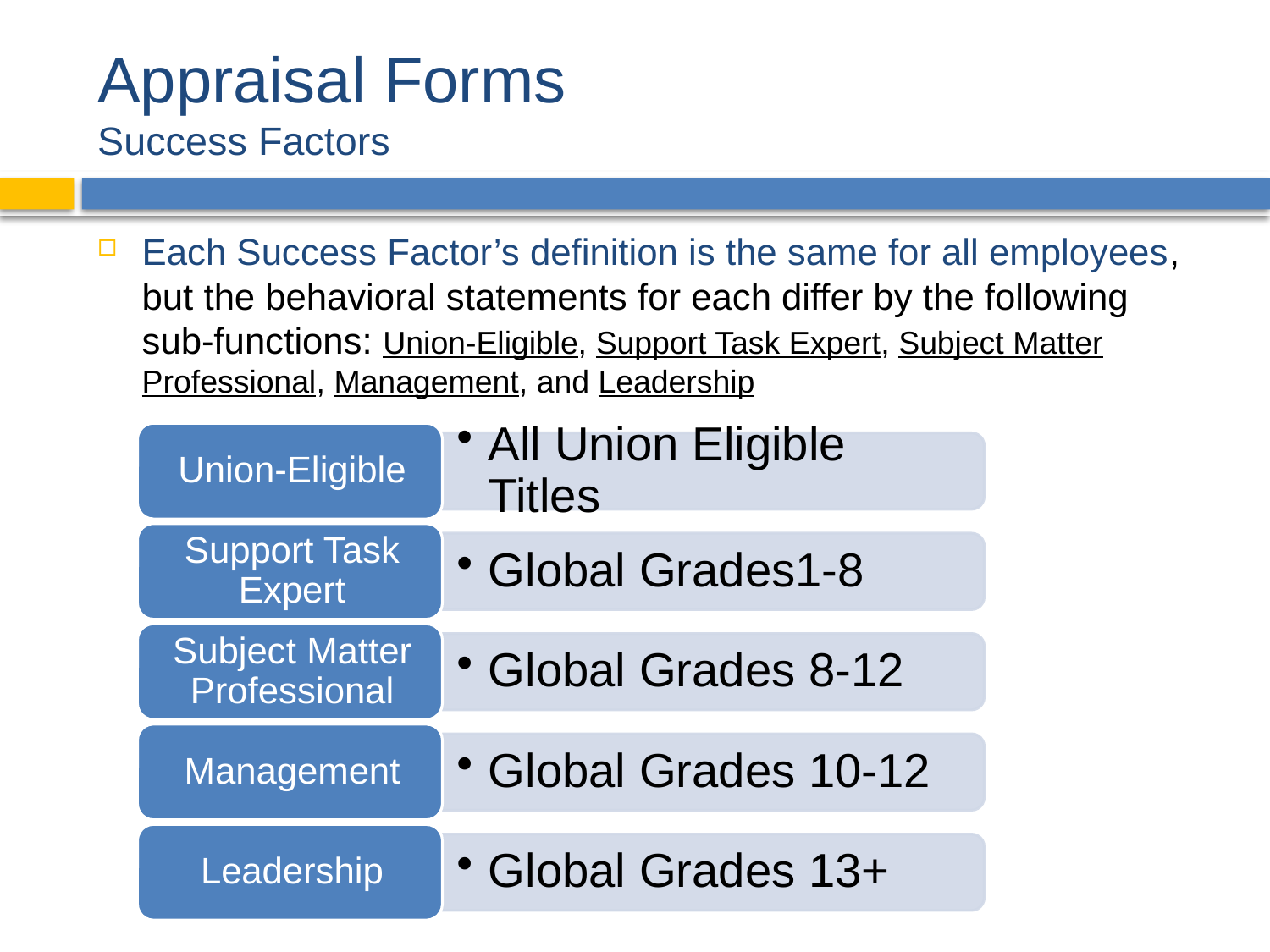

# Appraisal Forms Success Factors
Each Success Factor’s definition is the same for all employees, but the behavioral statements for each differ by the following sub-functions: Union-Eligible, Support Task Expert, Subject Matter Professional, Management, and Leadership
All Union Eligible Titles
Union-Eligible
Global Grades1-8
Support Task Expert
Global Grades 8-12
Subject Matter Professional
Global Grades 10-12
Management
Global Grades 13+
Leadership